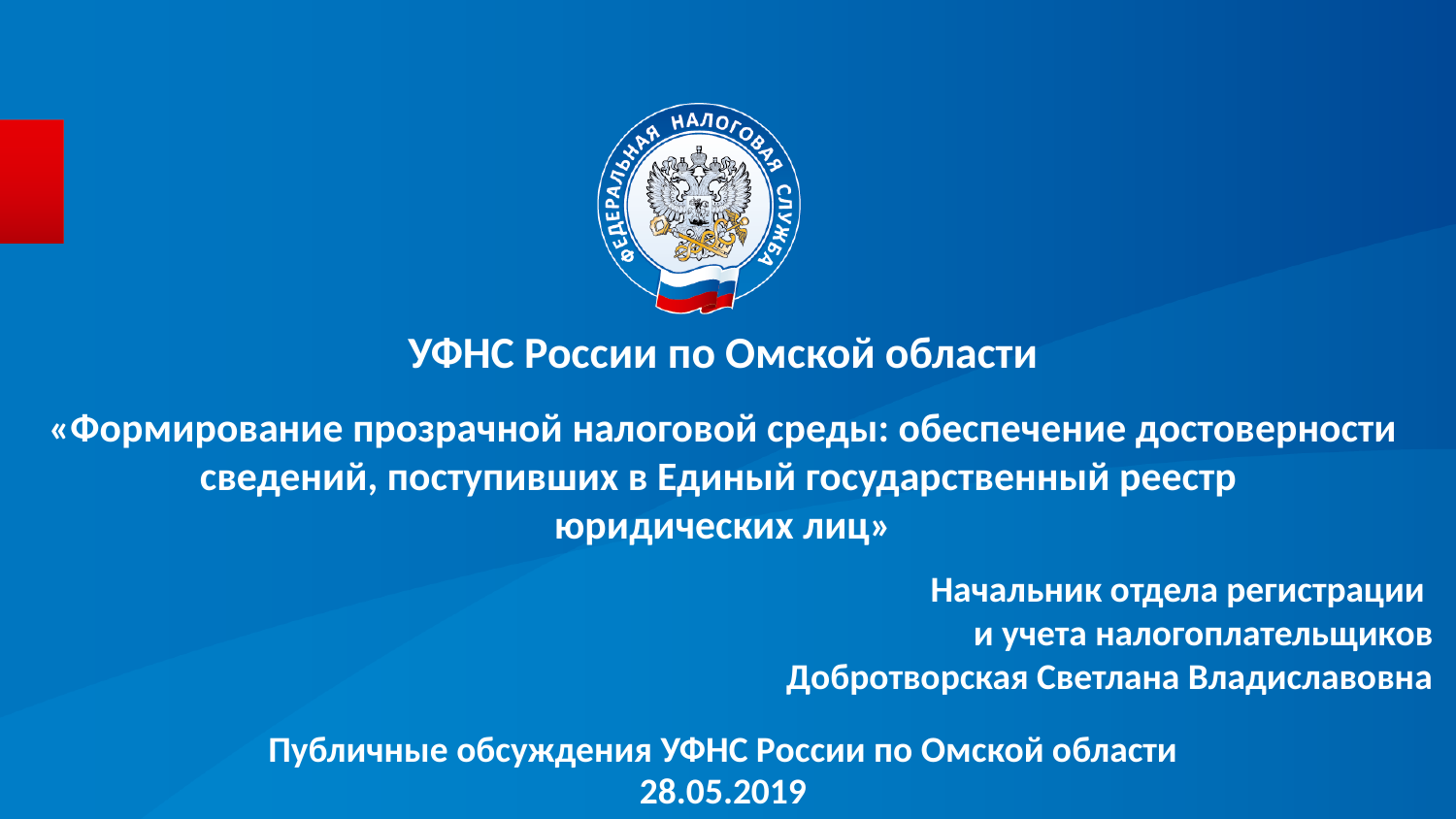

УФНС России по Омской области
# «Формирование прозрачной налоговой среды: обеспечение достоверности сведений, поступивших в Единый государственный реестр юридических лиц»
Начальник отдела регистрации
и учета налогоплательщиков
Добротворская Светлана Владиславовна

Публичные обсуждения УФНС России по Омской области
28.05.2019